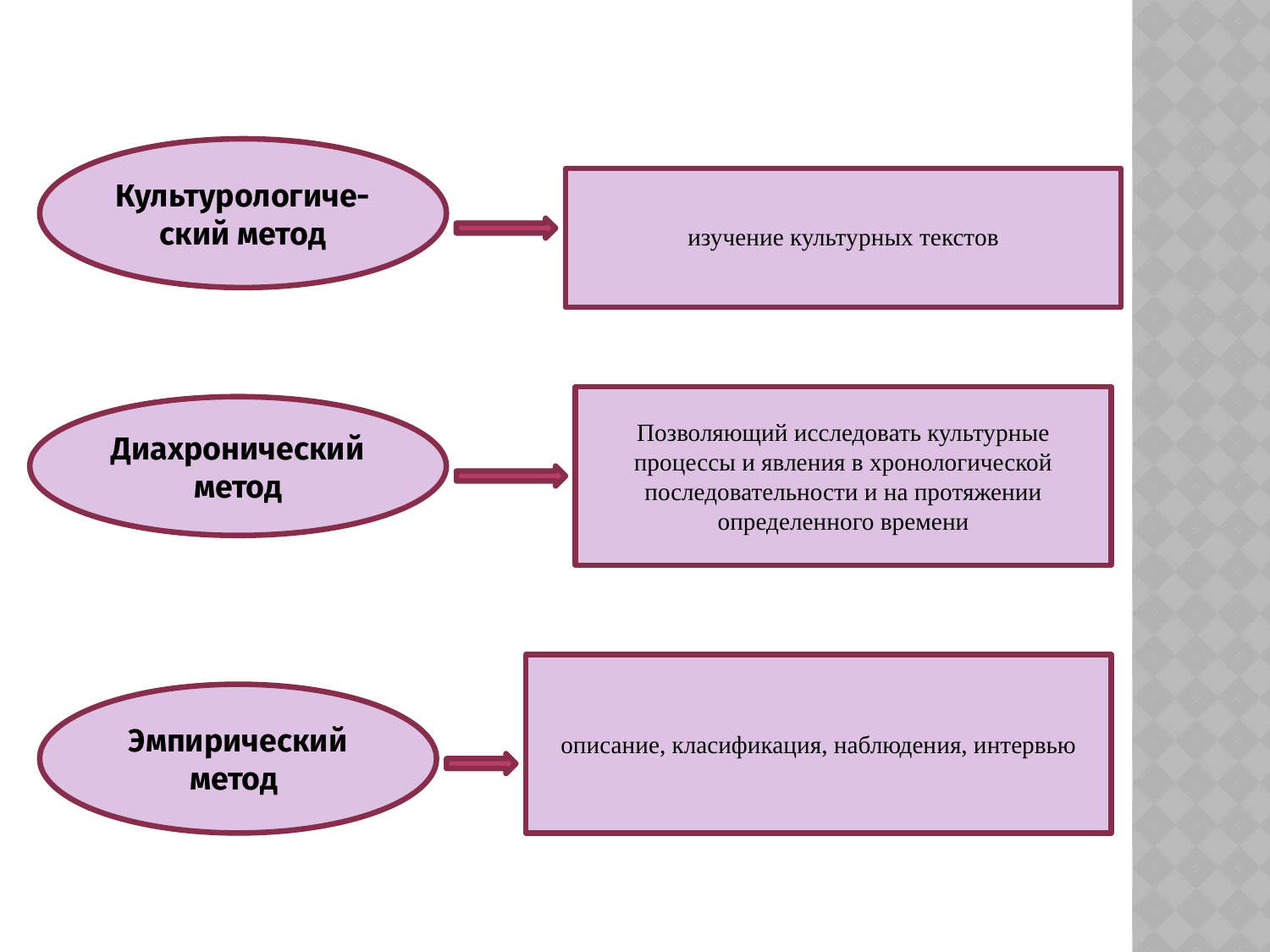

Культурологиче-ский метод

изучение культурных текстов

Позволяющий исследовать культурные процессы и явления в хронологической последовательности и на протяжении определенного времени
Диахронический метод

описание, класификация, наблюдения, интервью
Эмпирический метод